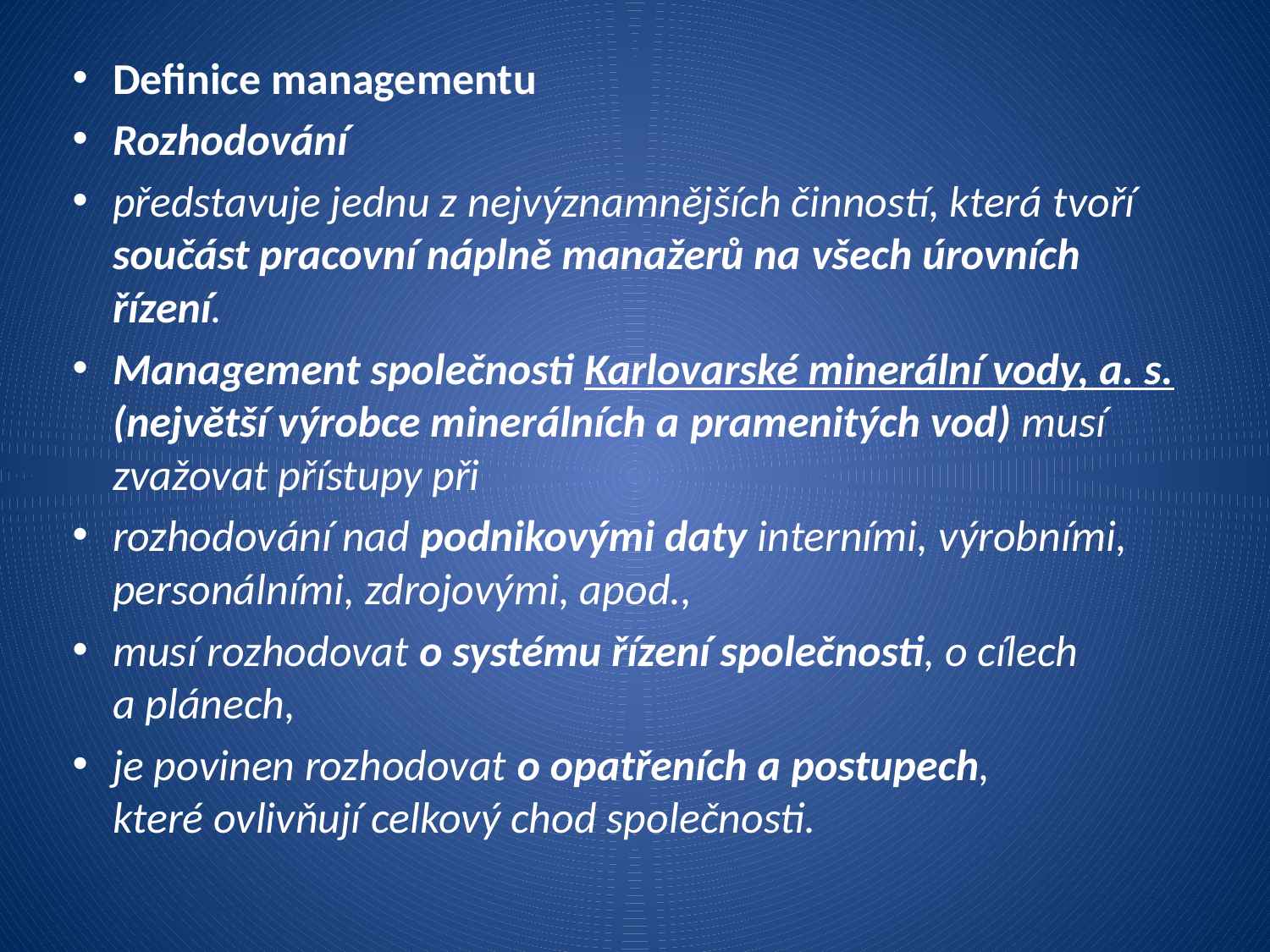

Definice managementu
Rozhodování
představuje jednu z nejvýznamnějších činností, která tvoří součást pracovní náplně manažerů na všech úrovních řízení.
Management společnosti Karlovarské minerální vody, a. s. (největší výrobce minerálních a pramenitých vod) musí zvažovat přístupy při
rozhodování nad podnikovými daty interními, výrobními, personálními, zdrojovými, apod.,
musí rozhodovat o systému řízení společnosti, o cílech a plánech,
je povinen rozhodovat o opatřeních a postupech, které ovlivňují celkový chod společnosti.